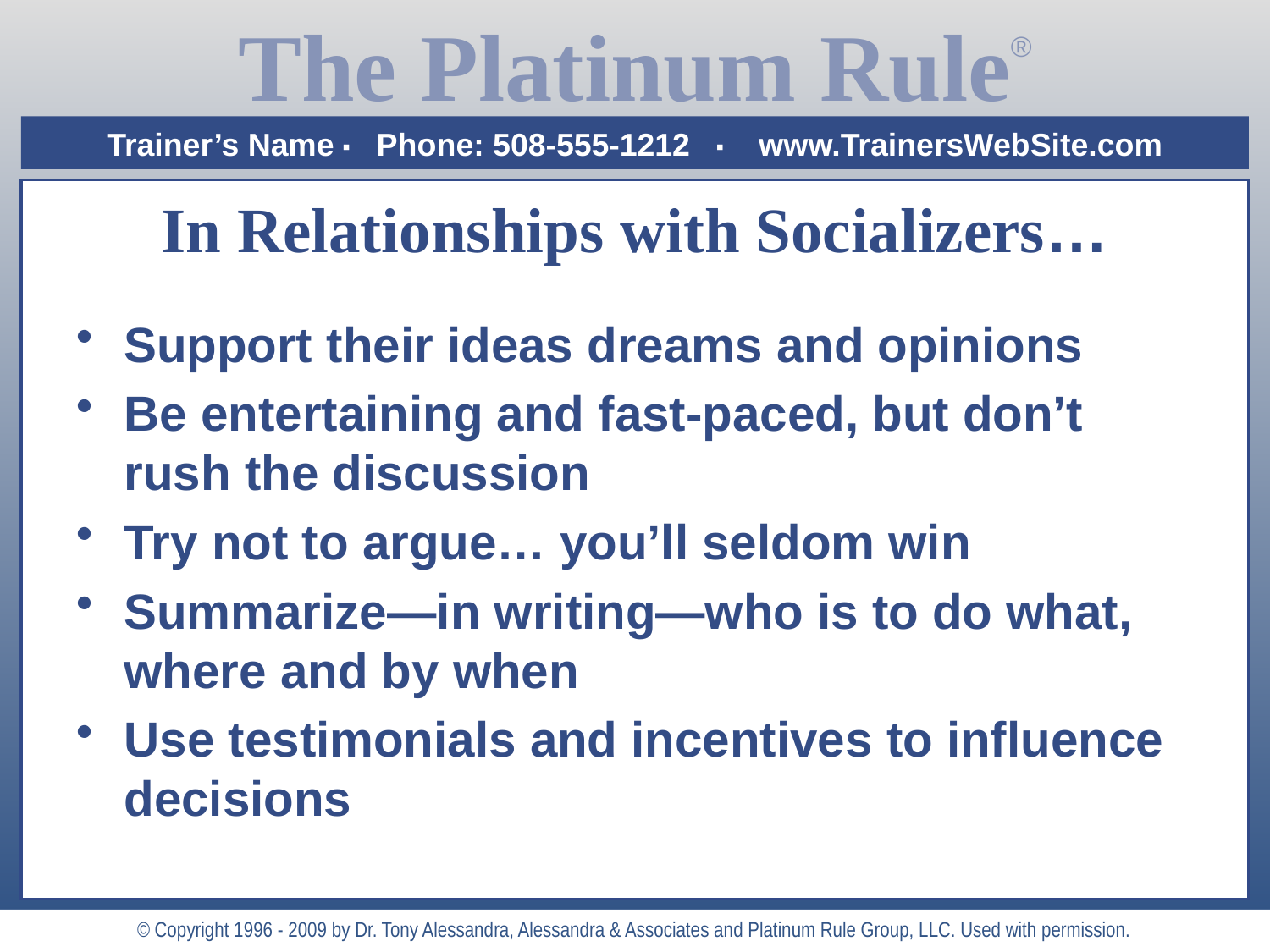

# In Relationships with Socializers…
Support their ideas dreams and opinions
Be entertaining and fast-paced, but don’t rush the discussion
Try not to argue… you’ll seldom win
Summarize—in writing—who is to do what, where and by when
Use testimonials and incentives to influence decisions
© Copyright 1996 - 2009 by Dr. Tony Alessandra, Alessandra & Associates and Platinum Rule Group, LLC. Used with permission.